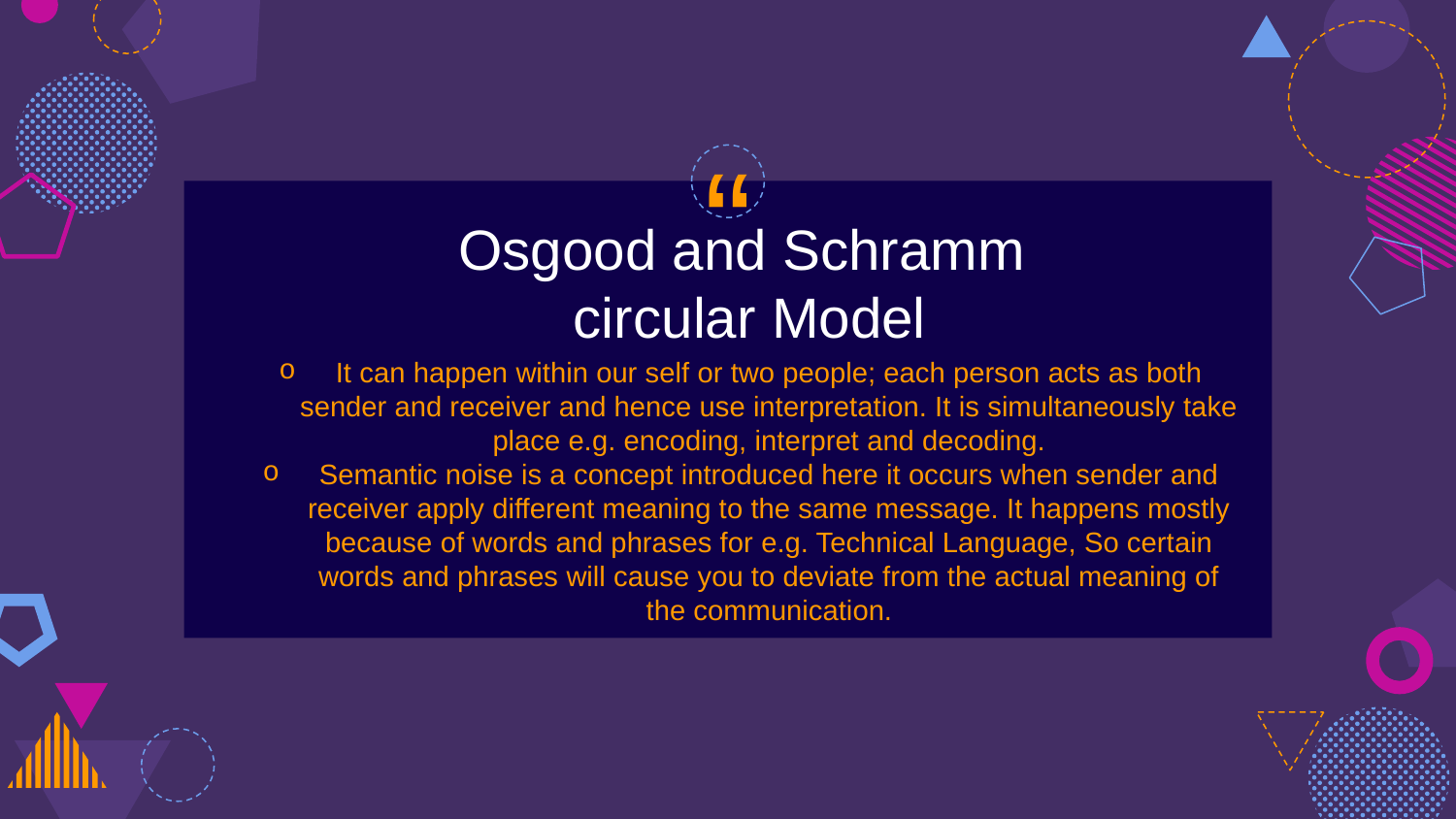

Osgood and Schramm
circular Model
It can happen within our self or two people; each person acts as both sender and receiver and hence use interpretation. It is simultaneously take place e.g. encoding, interpret and decoding.
Semantic noise is a concept introduced here it occurs when sender and receiver apply different meaning to the same message. It happens mostly because of words and phrases for e.g. Technical Language, So certain words and phrases will cause you to deviate from the actual meaning of the communication.